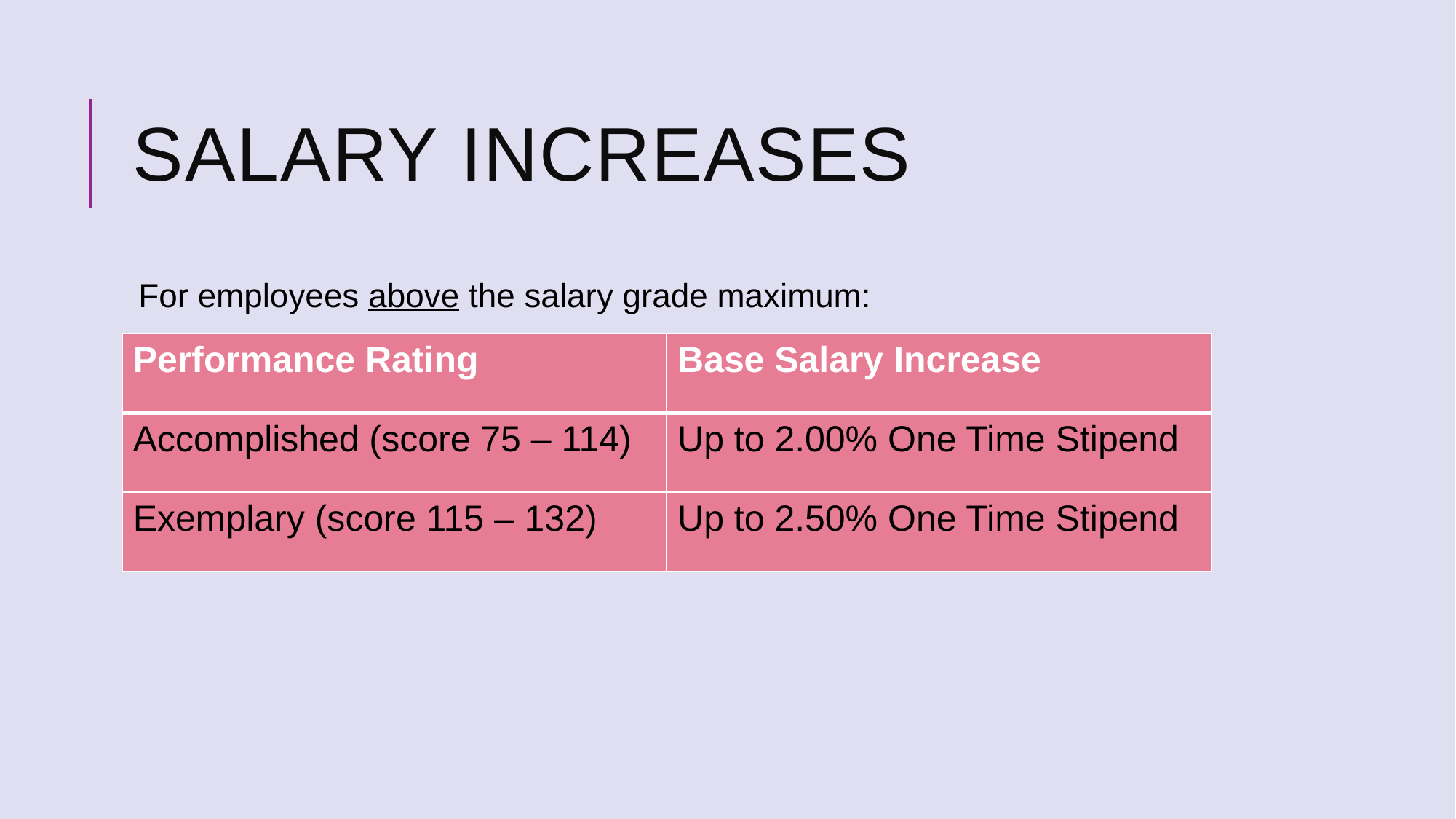

# Salary increases
For employees above the salary grade maximum:

| Performance Rating | Base Salary Increase |
| --- | --- |
| Accomplished (score 75 – 114) | Up to 2.00% One Time Stipend |
| Exemplary (score 115 – 132) | Up to 2.50% One Time Stipend |